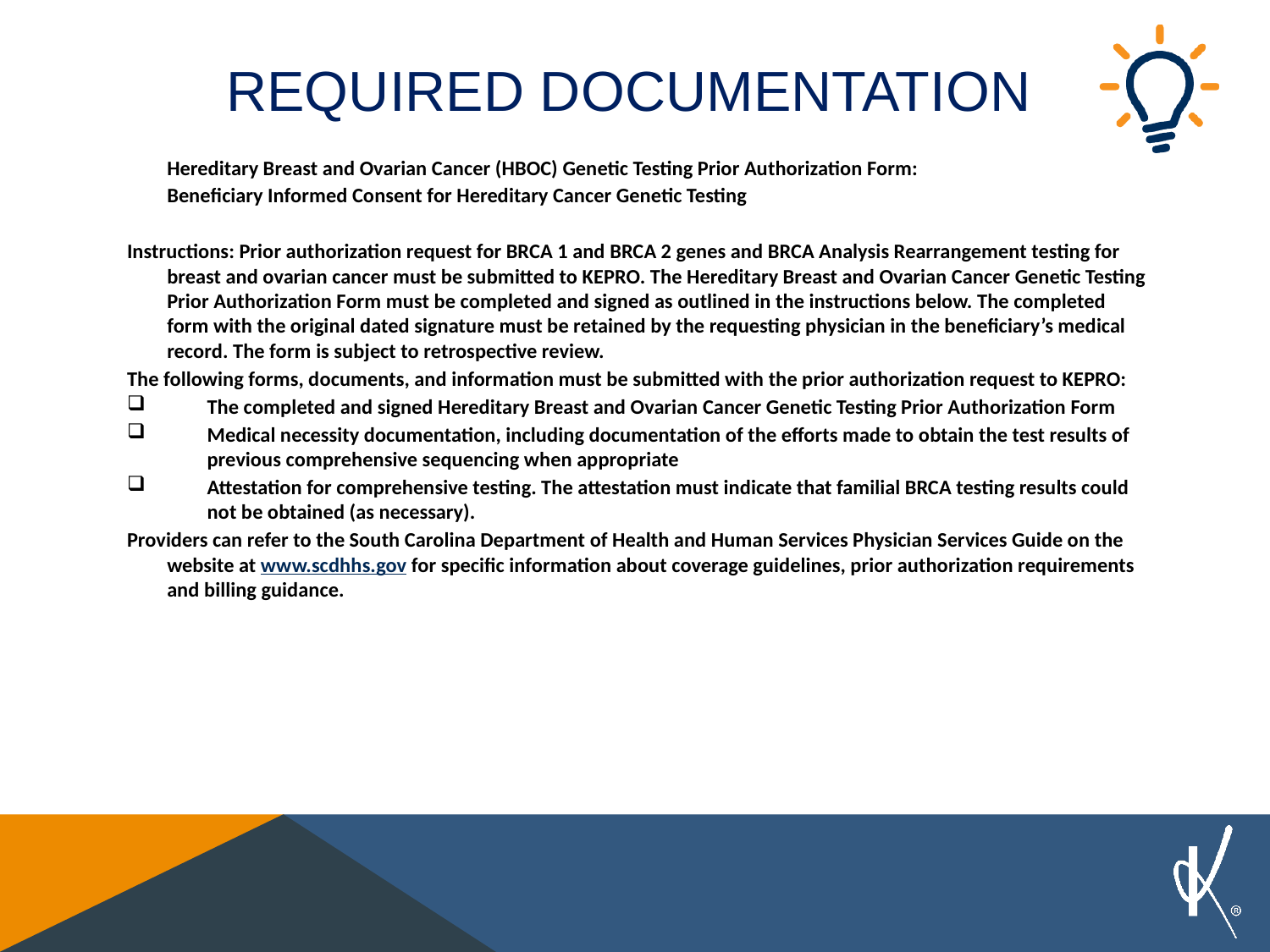

# Required documentation
	Hereditary Breast and Ovarian Cancer (HBOC) Genetic Testing Prior Authorization Form:
		Beneficiary Informed Consent for Hereditary Cancer Genetic Testing

Instructions: Prior authorization request for BRCA 1 and BRCA 2 genes and BRCA Analysis Rearrangement testing for breast and ovarian cancer must be submitted to KEPRO. The Hereditary Breast and Ovarian Cancer Genetic Testing Prior Authorization Form must be completed and signed as outlined in the instructions below. The completed form with the original dated signature must be retained by the requesting physician in the beneficiary’s medical record. The form is subject to retrospective review.
The following forms, documents, and information must be submitted with the prior authorization request to KEPRO:
The completed and signed Hereditary Breast and Ovarian Cancer Genetic Testing Prior Authorization Form
Medical necessity documentation, including documentation of the efforts made to obtain the test results of previous comprehensive sequencing when appropriate
Attestation for comprehensive testing. The attestation must indicate that familial BRCA testing results could not be obtained (as necessary).
Providers can refer to the South Carolina Department of Health and Human Services Physician Services Guide on the website at www.scdhhs.gov for specific information about coverage guidelines, prior authorization requirements and billing guidance.